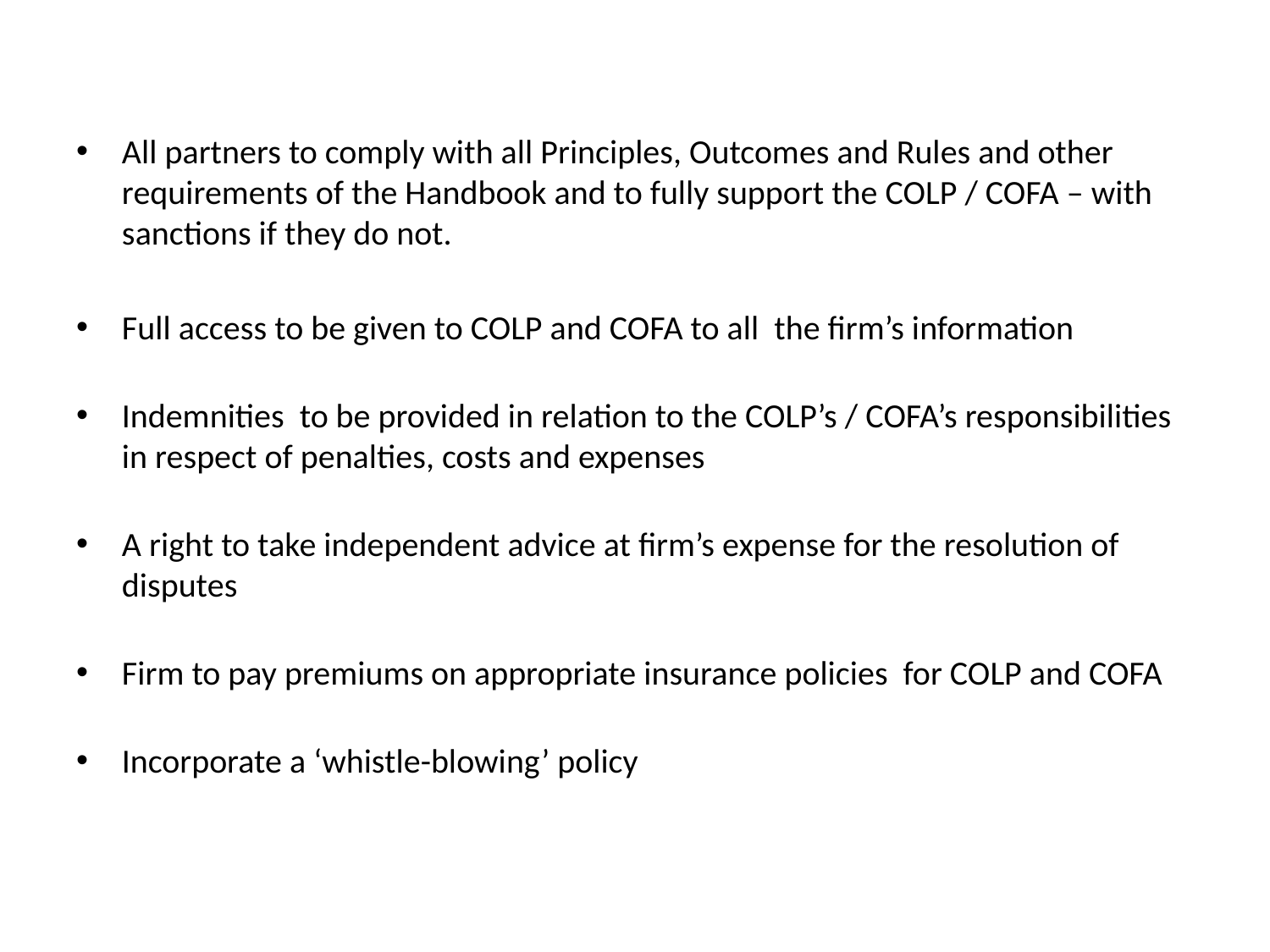

#

All partners to comply with all Principles, Outcomes and Rules and other requirements of the Handbook and to fully support the COLP / COFA – with sanctions if they do not.

Full access to be given to COLP and COFA to all  the firm’s information
Indemnities  to be provided in relation to the COLP’s / COFA’s responsibilities in respect of penalties, costs and expenses
A right to take independent advice at firm’s expense for the resolution of disputes
Firm to pay premiums on appropriate insurance policies  for COLP and COFA
Incorporate a ‘whistle-blowing’ policy